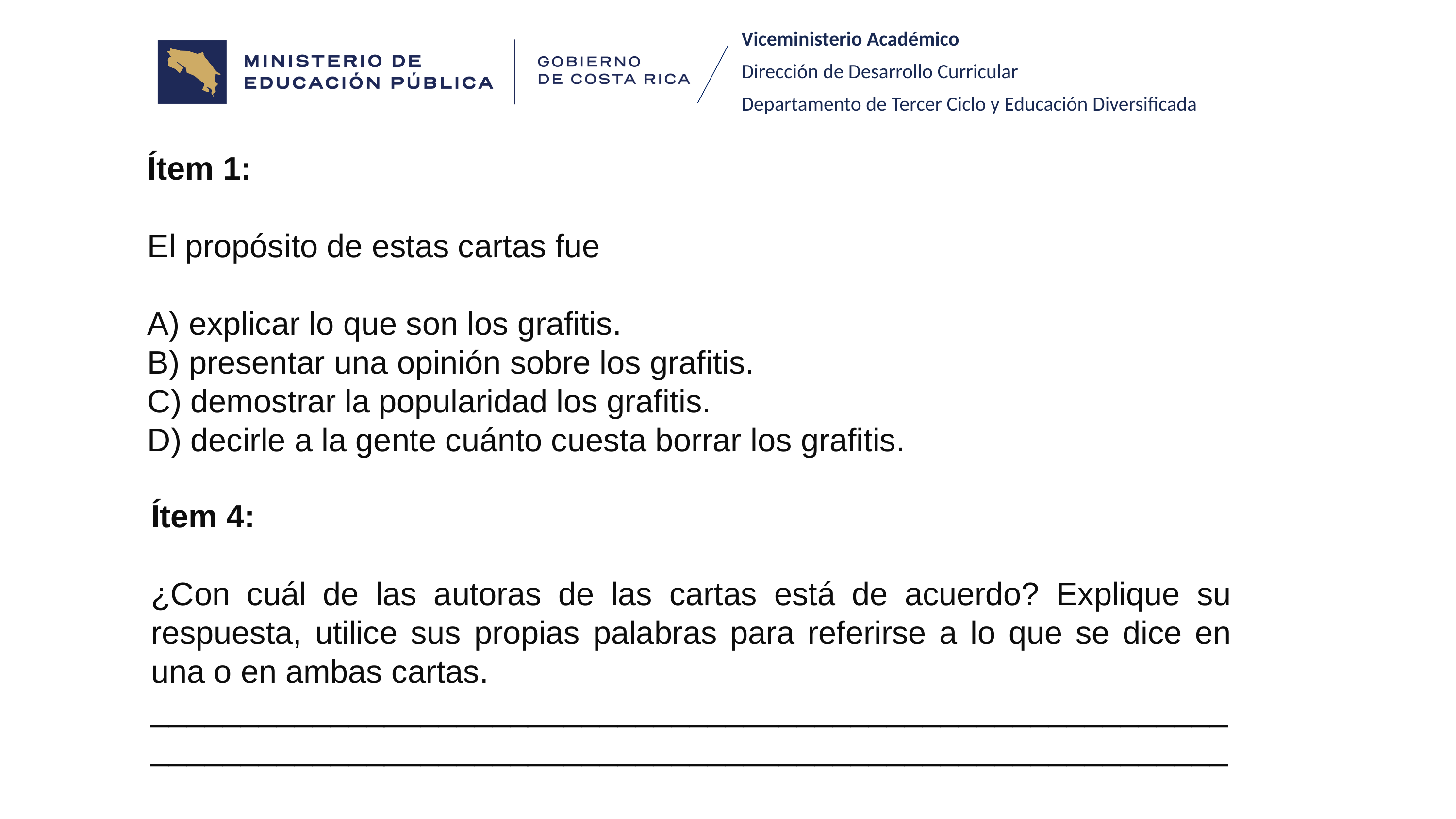

Viceministerio Académico
Dirección de Desarrollo Curricular
Departamento de Tercer Ciclo y Educación Diversificada
Ítem 1:

El propósito de estas cartas fue

A) explicar lo que son los grafitis.
B) presentar una opinión sobre los grafitis.
C) demostrar la popularidad los grafitis.
D) decirle a la gente cuánto cuesta borrar los grafitis.
Ítem 4:

¿Con cuál de las autoras de las cartas está de acuerdo? Explique su respuesta, utilice sus propias palabras para referirse a lo que se dice en una o en ambas cartas.
________________________________________________________________________________________________________________________